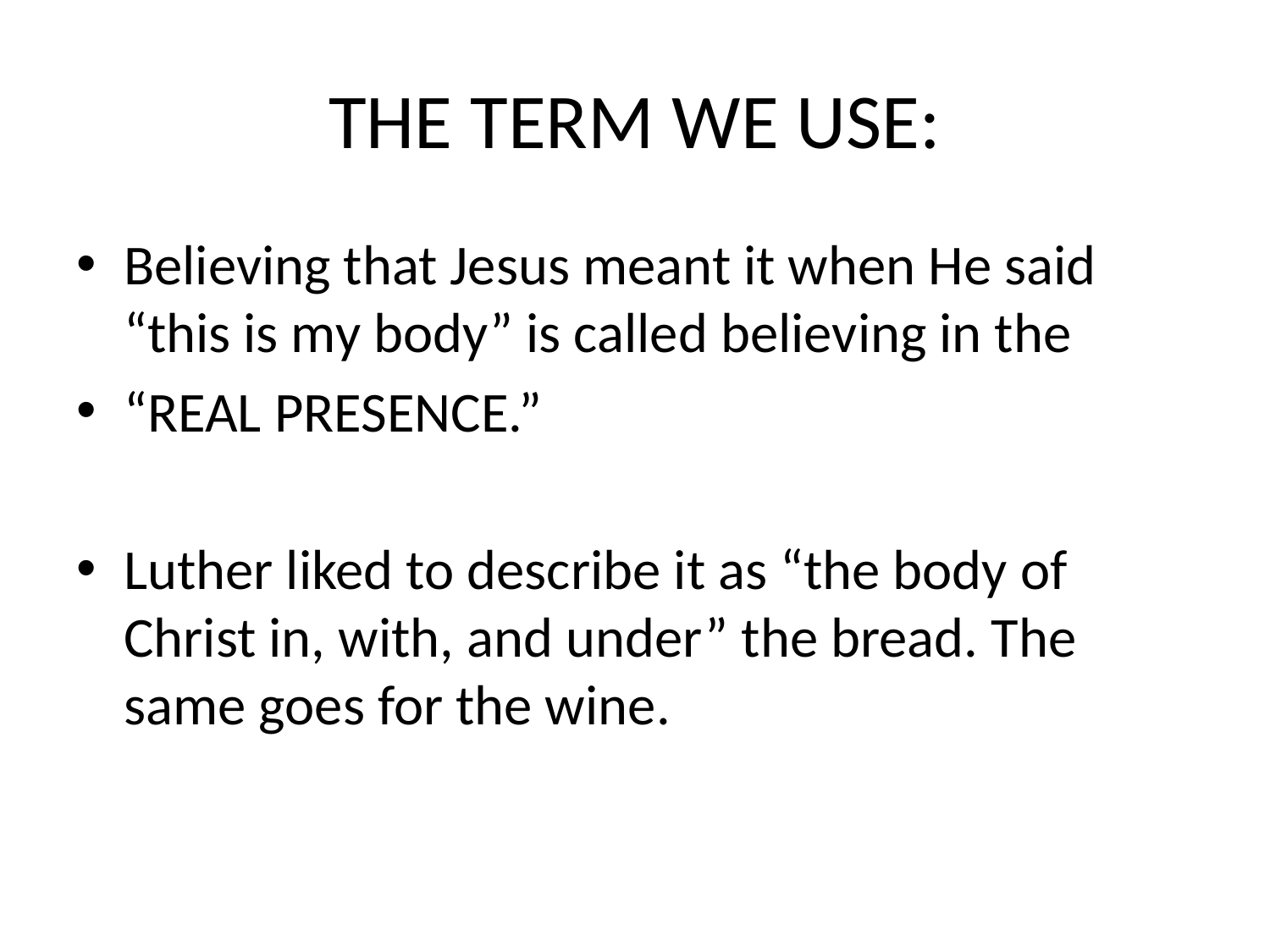

# THE TERM WE USE:
Believing that Jesus meant it when He said “this is my body” is called believing in the
“REAL PRESENCE.”

Luther liked to describe it as “the body of Christ in, with, and under” the bread. The same goes for the wine.